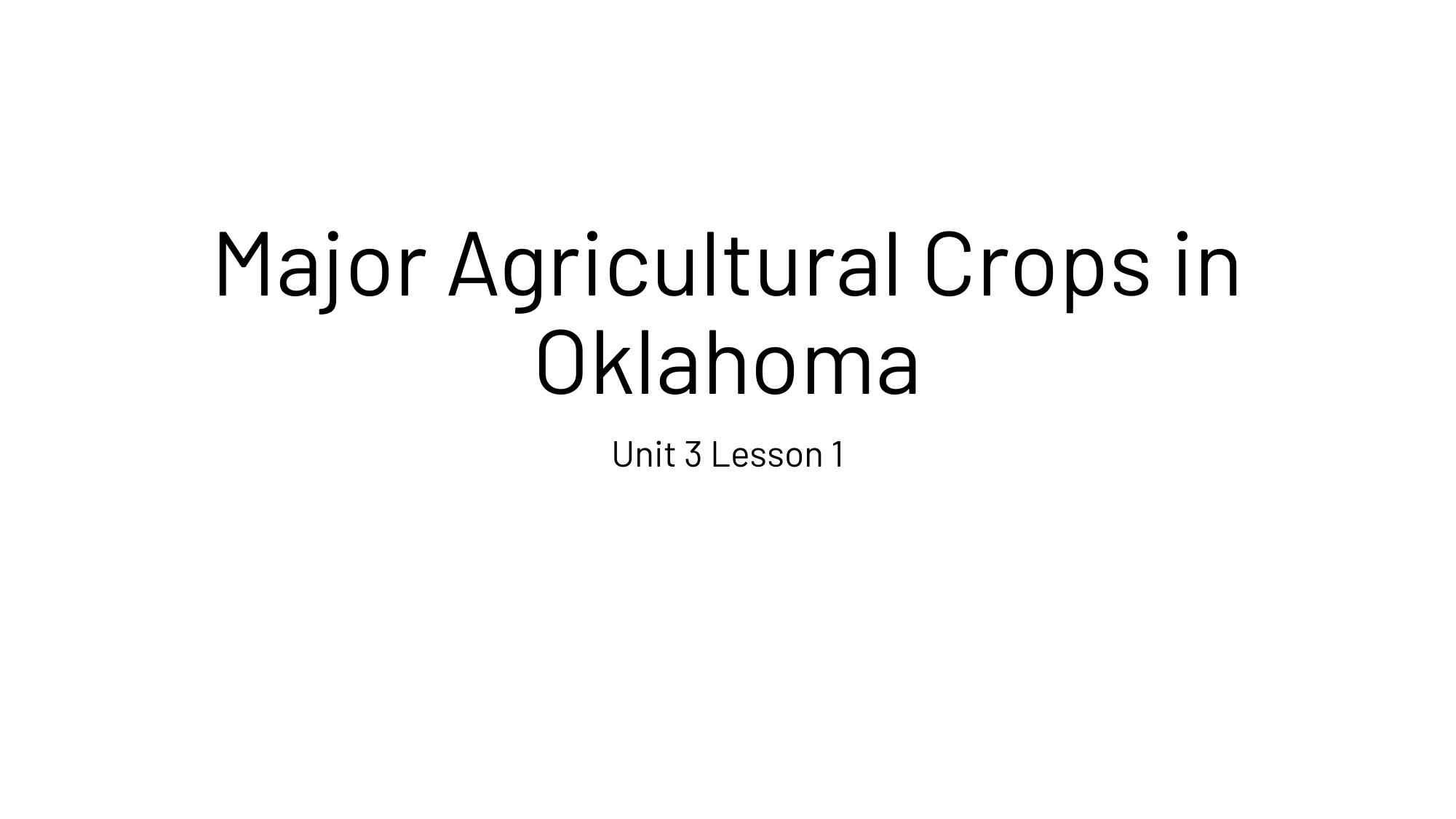

# Major Agricultural Crops in Oklahoma
Unit 3 Lesson 1